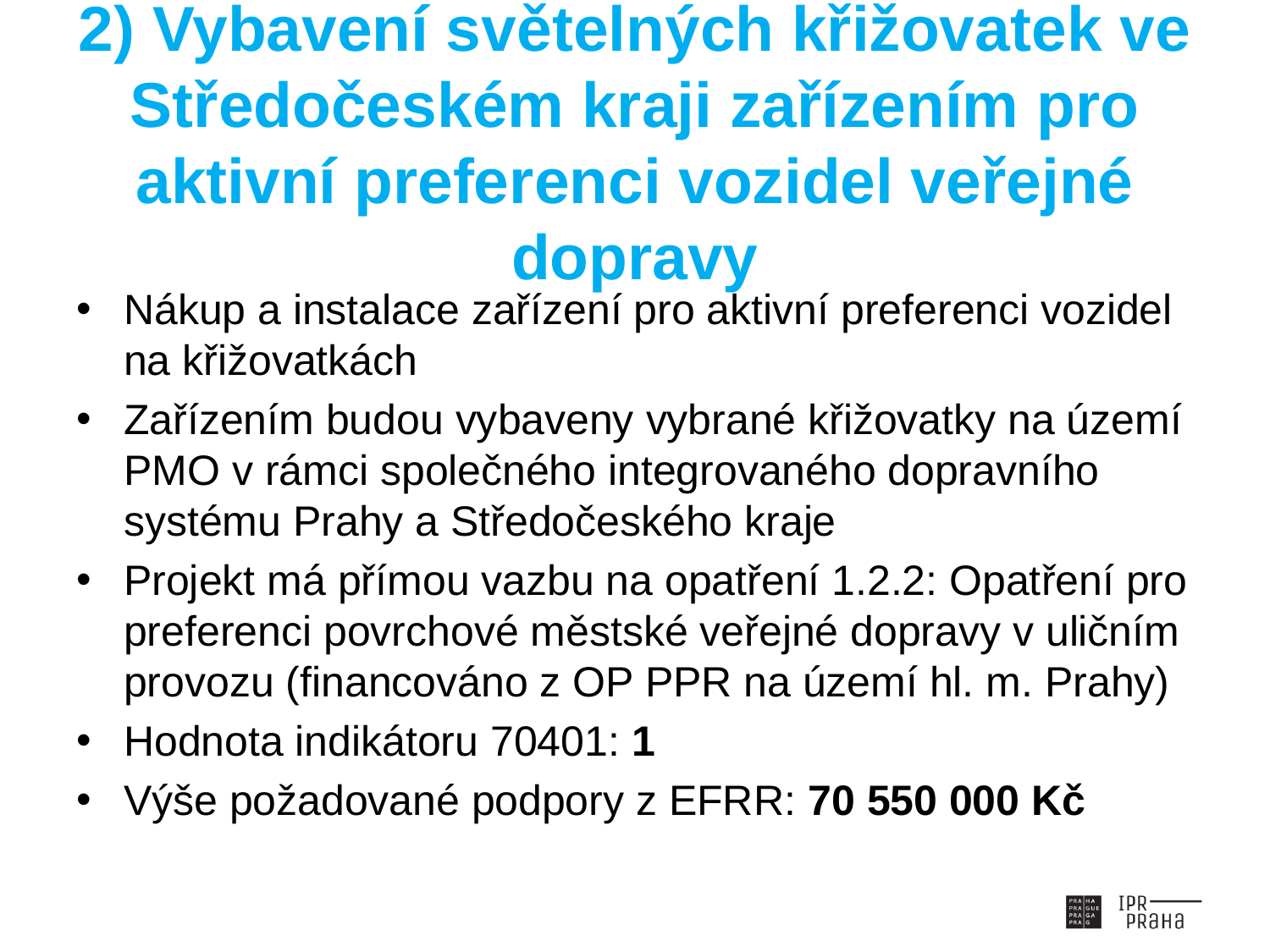

# 2) Vybavení světelných křižovatek ve Středočeském kraji zařízením pro aktivní preferenci vozidel veřejné dopravy
Nákup a instalace zařízení pro aktivní preferenci vozidel na křižovatkách
Zařízením budou vybaveny vybrané křižovatky na území PMO v rámci společného integrovaného dopravního systému Prahy a Středočeského kraje
Projekt má přímou vazbu na opatření 1.2.2: Opatření pro preferenci povrchové městské veřejné dopravy v uličním provozu (financováno z OP PPR na území hl. m. Prahy)
Hodnota indikátoru 70401: 1
Výše požadované podpory z EFRR: 70 550 000 Kč